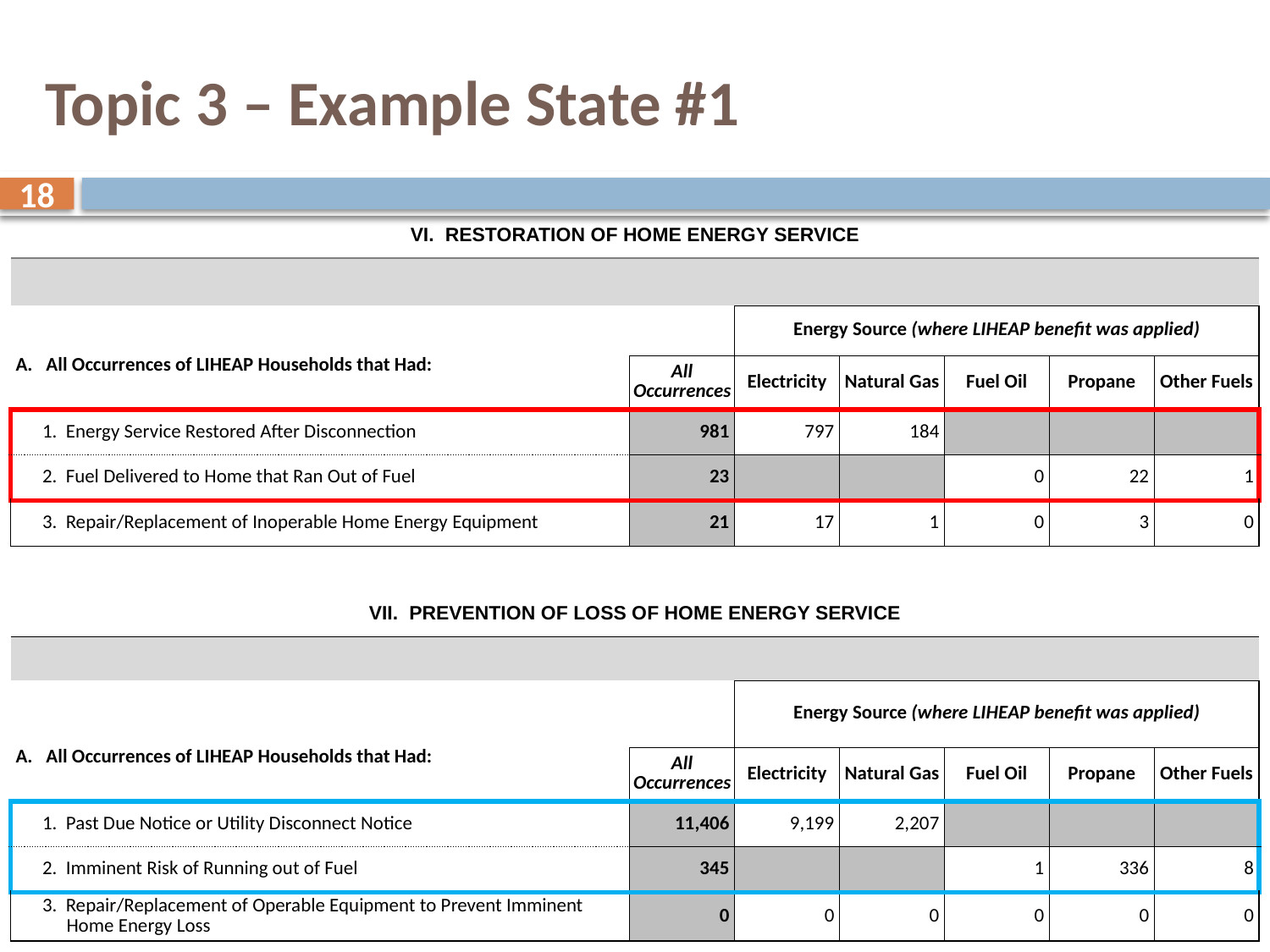

# Topic 3 – Example State #1
18
| VI. RESTORATION OF HOME ENERGY SERVICE |  |  |  |  |  |  |
| --- | --- | --- | --- | --- | --- | --- |
|  |  |  |  |  |  |  |
|  |  | Energy Source (where LIHEAP benefit was applied) |  |  |  |  |
| A. All Occurrences of LIHEAP Households that Had: | All Occurrences | Electricity | Natural Gas | Fuel Oil | Propane | Other Fuels |
| 1. Energy Service Restored After Disconnection | 981 | 797 | 184 |  |  |  |
| 2. Fuel Delivered to Home that Ran Out of Fuel | 23 |  |  | 0 | 22 | 1 |
| 3. Repair/Replacement of Inoperable Home Energy Equipment | 21 | 17 | 1 | 0 | 3 | 0 |
|  |  |  |  |  |  |  |
| VII. PREVENTION OF LOSS OF HOME ENERGY SERVICE |  |  |  |  |  |  |
|  |  |  |  |  |  |  |
|  |  | Energy Source (where LIHEAP benefit was applied) |  |  |  |  |
| A. All Occurrences of LIHEAP Households that Had: | All Occurrences | Electricity | Natural Gas | Fuel Oil | Propane | Other Fuels |
| 1. Past Due Notice or Utility Disconnect Notice | 11,406 | 9,199 | 2,207 |  |  |  |
| 2. Imminent Risk of Running out of Fuel | 345 |  |  | 1 | 336 | 8 |
| 3. Repair/Replacement of Operable Equipment to Prevent Imminent Home Energy Loss | 0 | 0 | 0 | 0 | 0 | 0 |